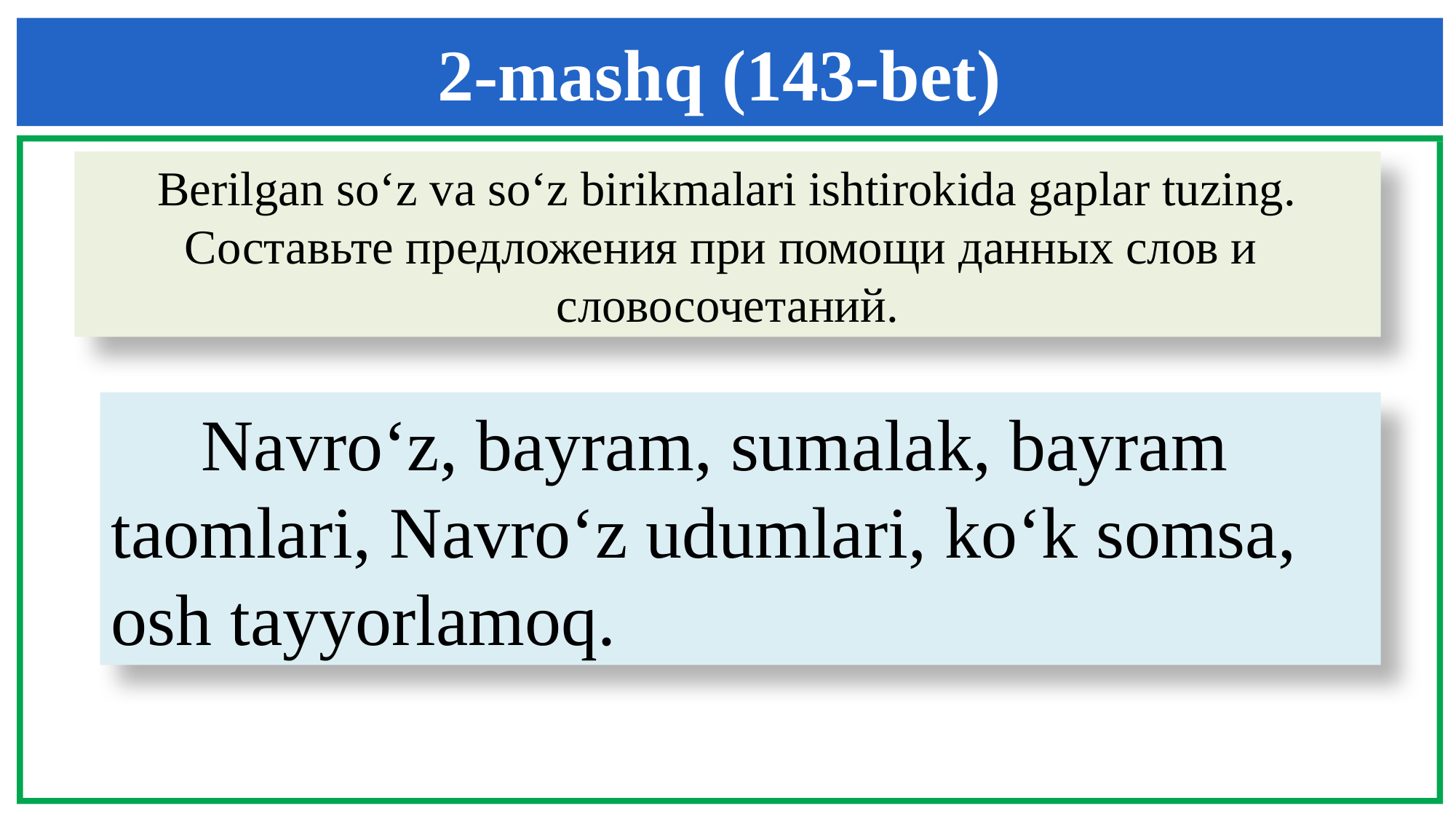

2-mashq (143-bet)
Berilgan so‘z va so‘z birikmalari ishtirokida gaplar tuzing. Составьте предложения при помощи данных слов и  словосочетаний.
      Navro‘z, bayram, sumalak, bayram taomlari, Navro‘z udumlari, ko‘k somsa, osh tayyorlamoq.